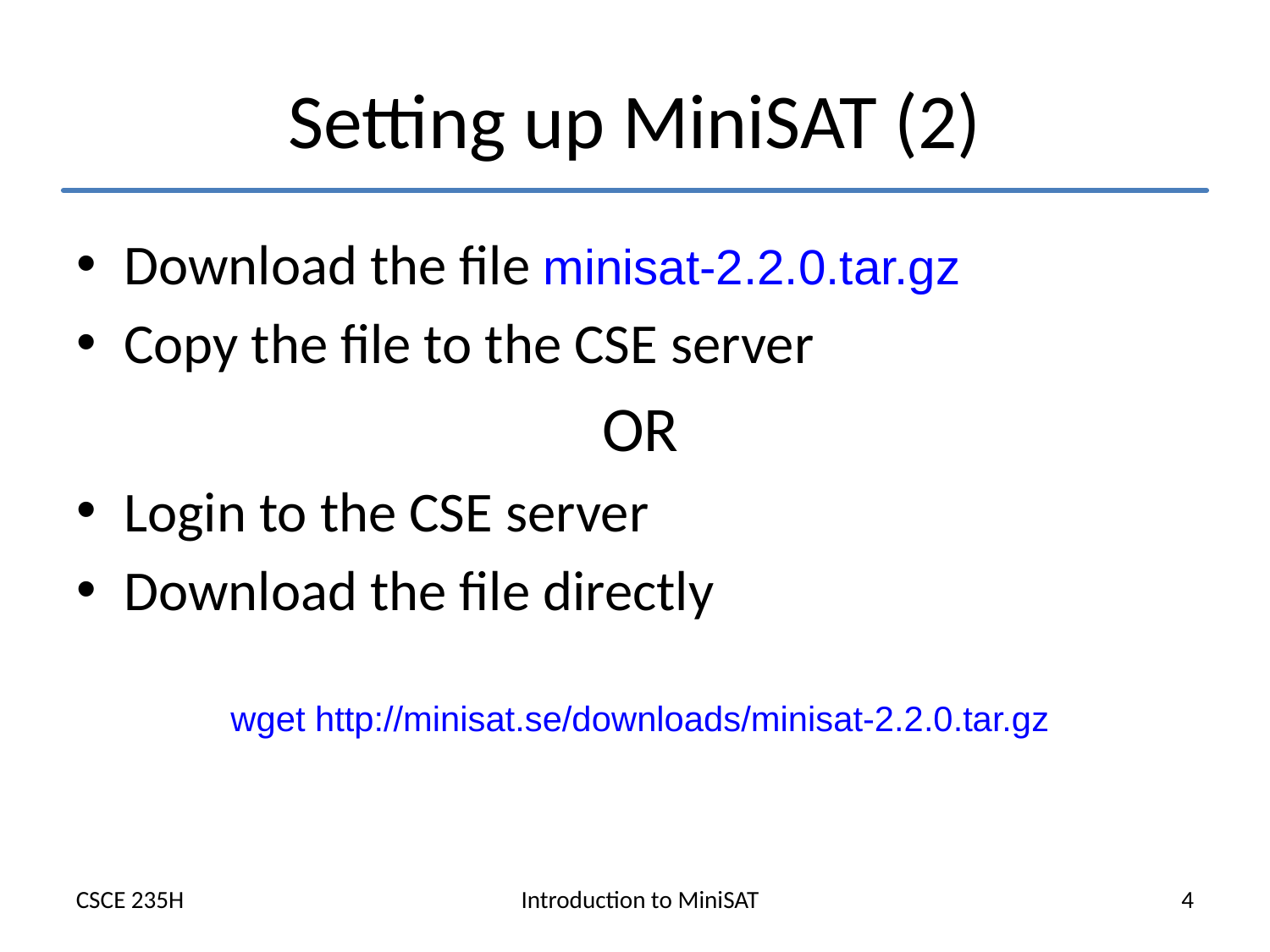

# Setting up MiniSAT (2)
Download the file minisat-2.2.0.tar.gz
Copy the file to the CSE server
OR
Login to the CSE server
Download the file directly
wget http://minisat.se/downloads/minisat-2.2.0.tar.gz